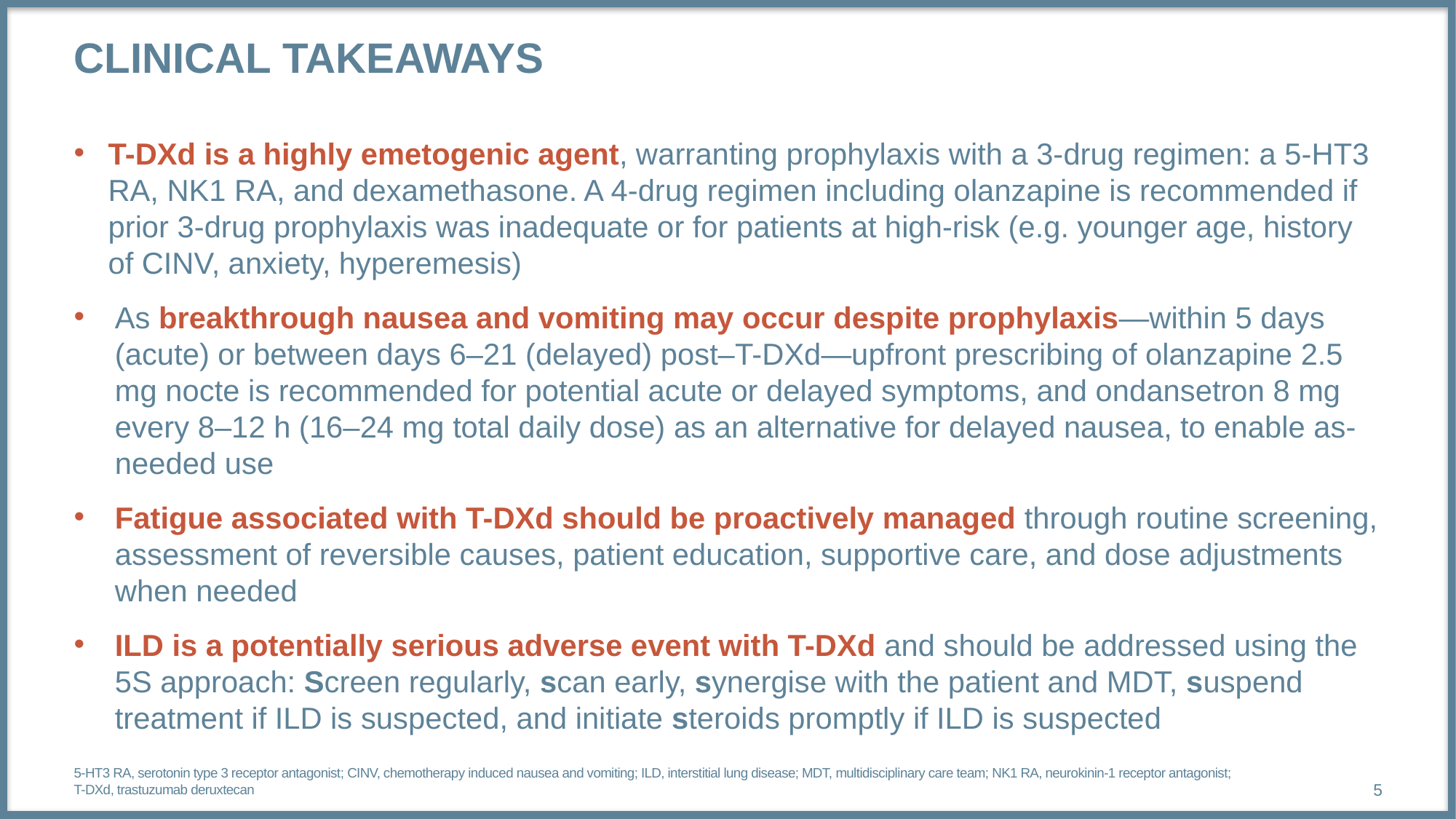

# CLINICAL TAKEAWAYS
T-DXd is a highly emetogenic agent, warranting prophylaxis with a 3-drug regimen: a 5-HT3 RA, NK1 RA, and dexamethasone. A 4-drug regimen including olanzapine is recommended if prior 3-drug prophylaxis was inadequate or for patients at high-risk (e.g. younger age, history of CINV, anxiety, hyperemesis)
As breakthrough nausea and vomiting may occur despite prophylaxis—within 5 days (acute) or between days 6–21 (delayed) post–T-DXd—upfront prescribing of olanzapine 2.5 mg nocte is recommended for potential acute or delayed symptoms, and ondansetron 8 mg every 8–12 h (16–24 mg total daily dose) as an alternative for delayed nausea, to enable as-needed use
Fatigue associated with T-DXd should be proactively managed through routine screening, assessment of reversible causes, patient education, supportive care, and dose adjustments when needed
ILD is a potentially serious adverse event with T-DXd and should be addressed using the 5S approach: Screen regularly, scan early, synergise with the patient and MDT, suspend treatment if ILD is suspected, and initiate steroids promptly if ILD is suspected
5-HT3 RA, serotonin type 3 receptor antagonist; CINV, chemotherapy induced nausea and vomiting; ILD, interstitial lung disease; MDT, multidisciplinary care team; NK1 RA, neurokinin-1 receptor antagonist; T-DXd, trastuzumab deruxtecan
5